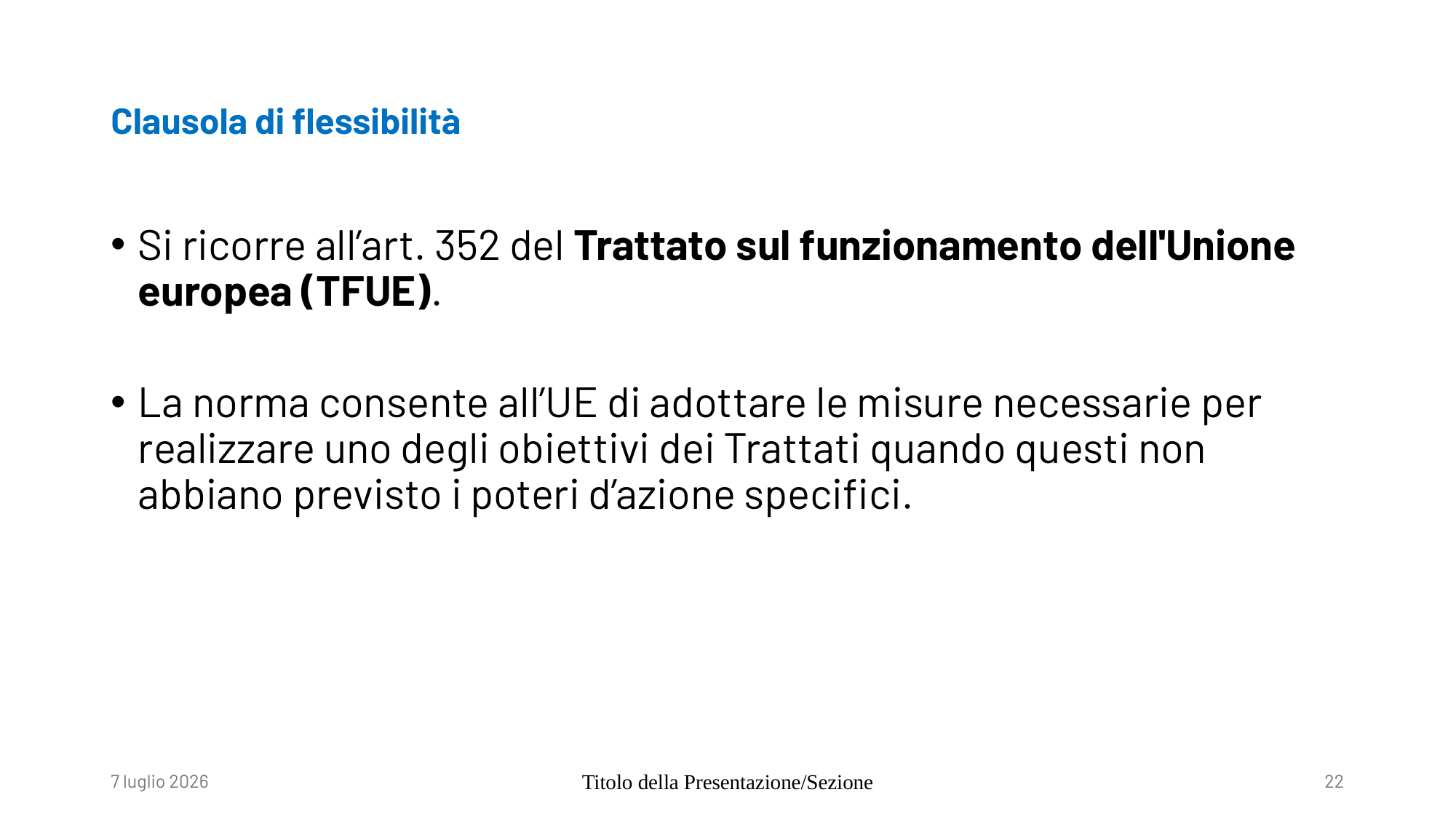

# Clausola di flessibilità
Si ricorre all’art. 352 del Trattato sul funzionamento dell'Unione europea (TFUE).
La norma consente all’UE di adottare le misure necessarie per realizzare uno degli obiettivi dei Trattati quando questi non abbiano previsto i poteri d’azione specifici.

7 luglio 2026
Titolo della Presentazione/Sezione
22